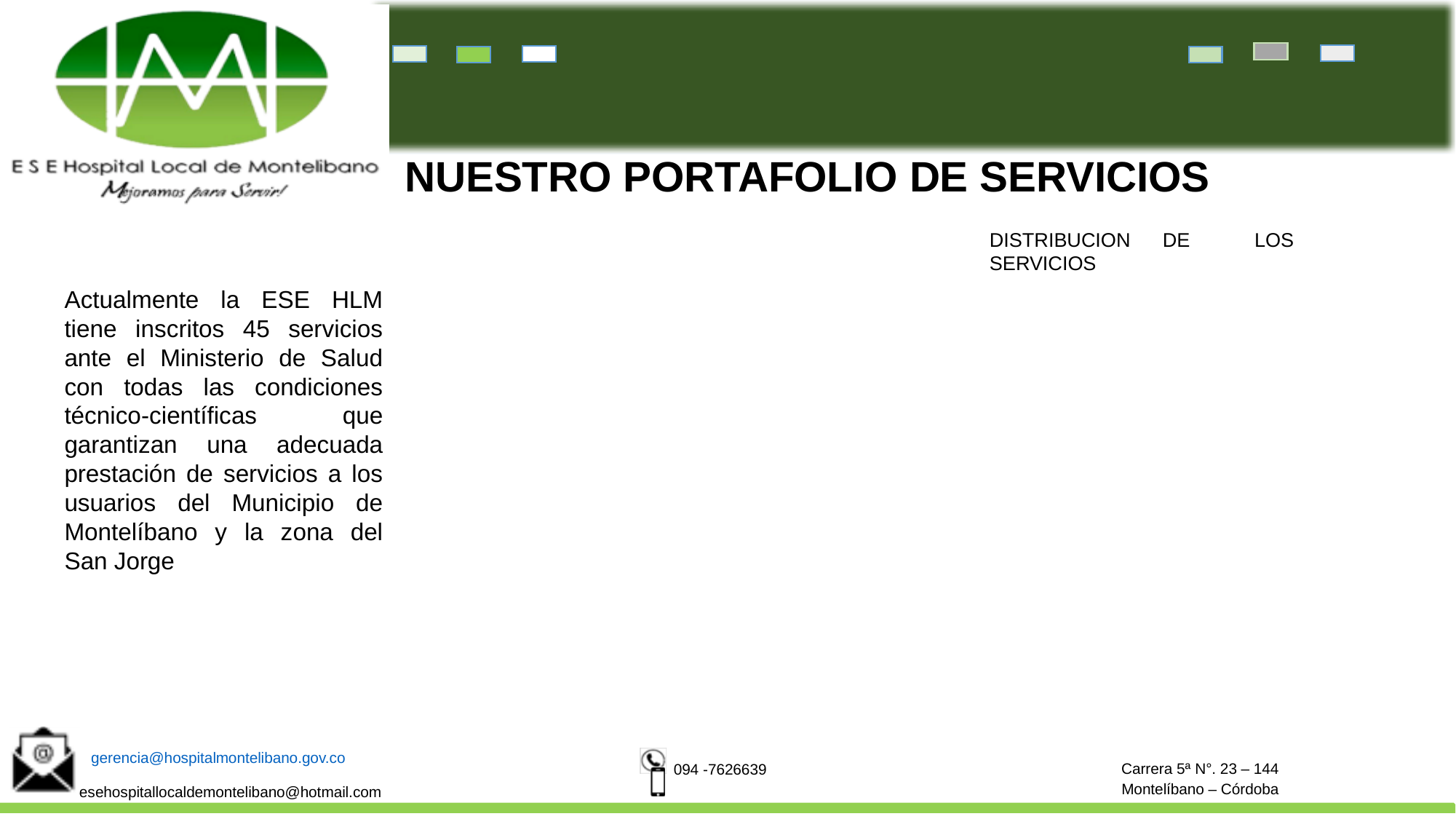

NUESTRO PORTAFOLIO DE SERVICIOS

DISTRIBUCION DE  LOS SERVICIOS
Actualmente la ESE HLM tiene inscritos 45 servicios ante el Ministerio de Salud con todas las condiciones técnico-científicas que garantizan una adecuada prestación de servicios a los usuarios del Municipio de Montelíbano y la zona del San Jorge